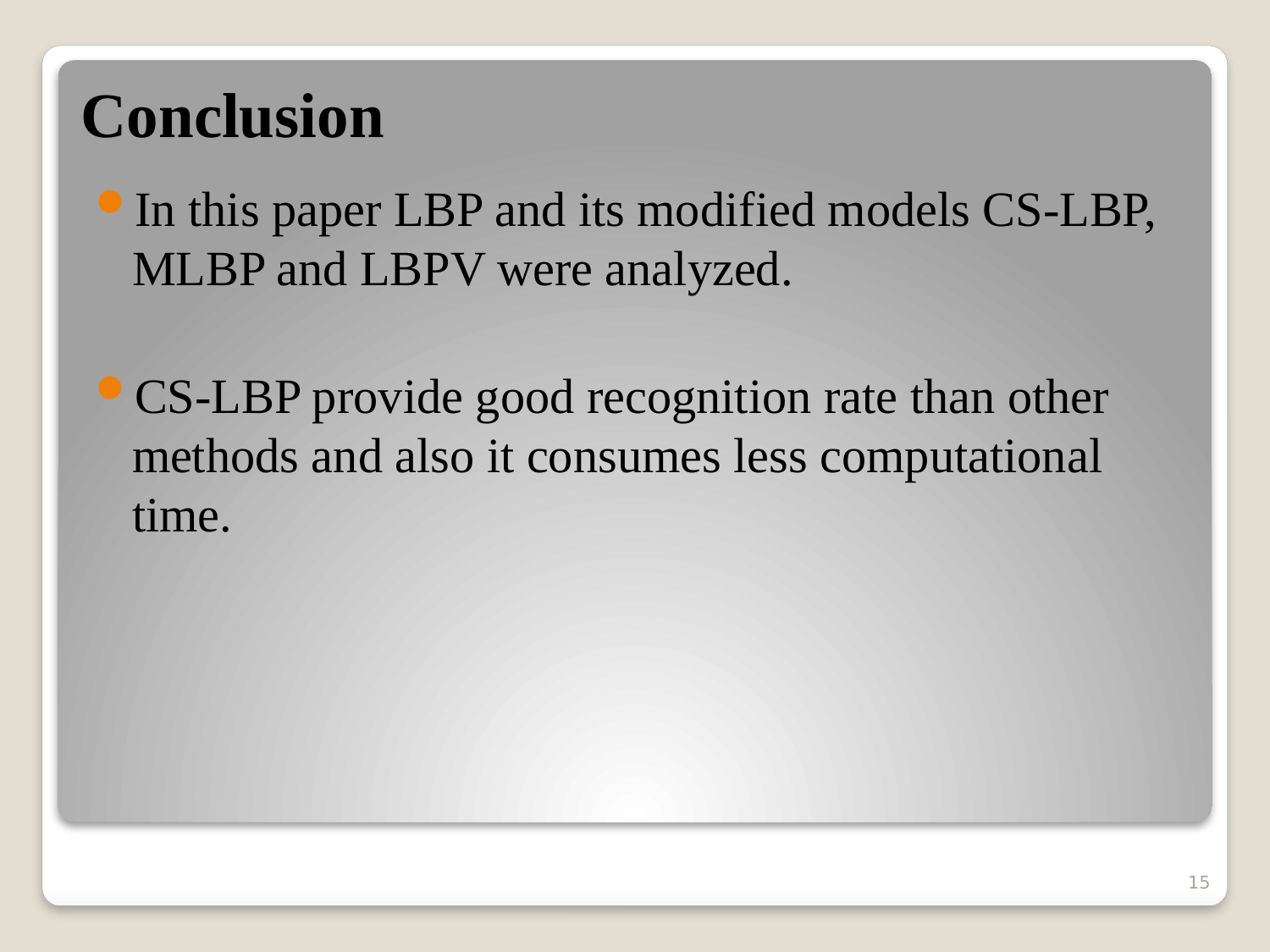

# Conclusion
In this paper LBP and its modified models CS-LBP, MLBP and LBPV were analyzed.

CS-LBP provide good recognition rate than other methods and also it consumes less computational time.
15